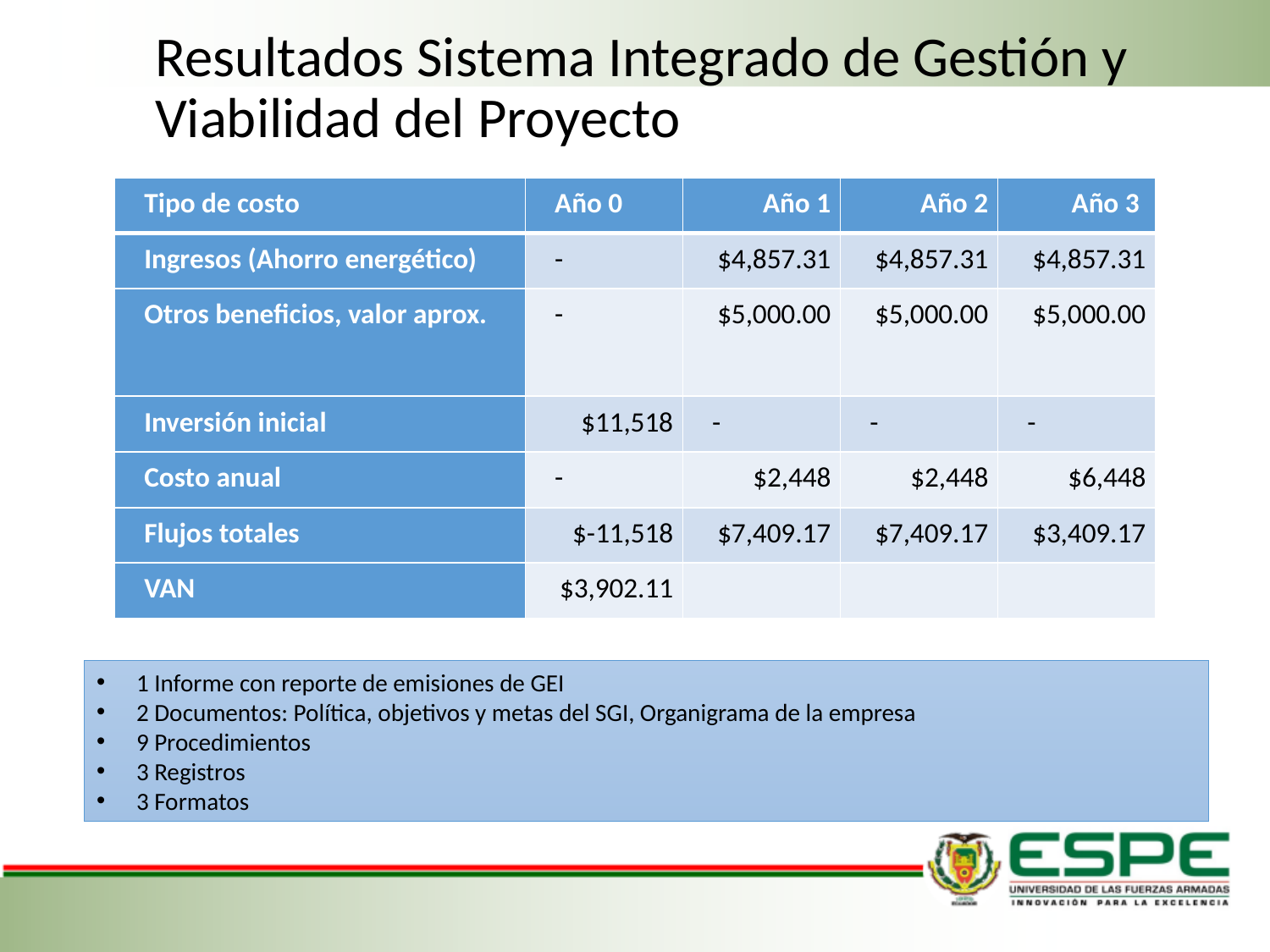

# Resultados Sistema Integrado de Gestión y Viabilidad del Proyecto
| Tipo de costo | Año 0 | Año 1 | Año 2 | Año 3 |
| --- | --- | --- | --- | --- |
| Ingresos (Ahorro energético) | - | $4,857.31 | $4,857.31 | $4,857.31 |
| Otros beneficios, valor aprox. | - | $5,000.00 | $5,000.00 | $5,000.00 |
| Inversión inicial | $11,518 | - | - | - |
| Costo anual | - | $2,448 | $2,448 | $6,448 |
| Flujos totales | $-11,518 | $7,409.17 | $7,409.17 | $3,409.17 |
| VAN | $3,902.11 |  |  |  |
1 Informe con reporte de emisiones de GEI
2 Documentos: Política, objetivos y metas del SGI, Organigrama de la empresa
9 Procedimientos
3 Registros
3 Formatos